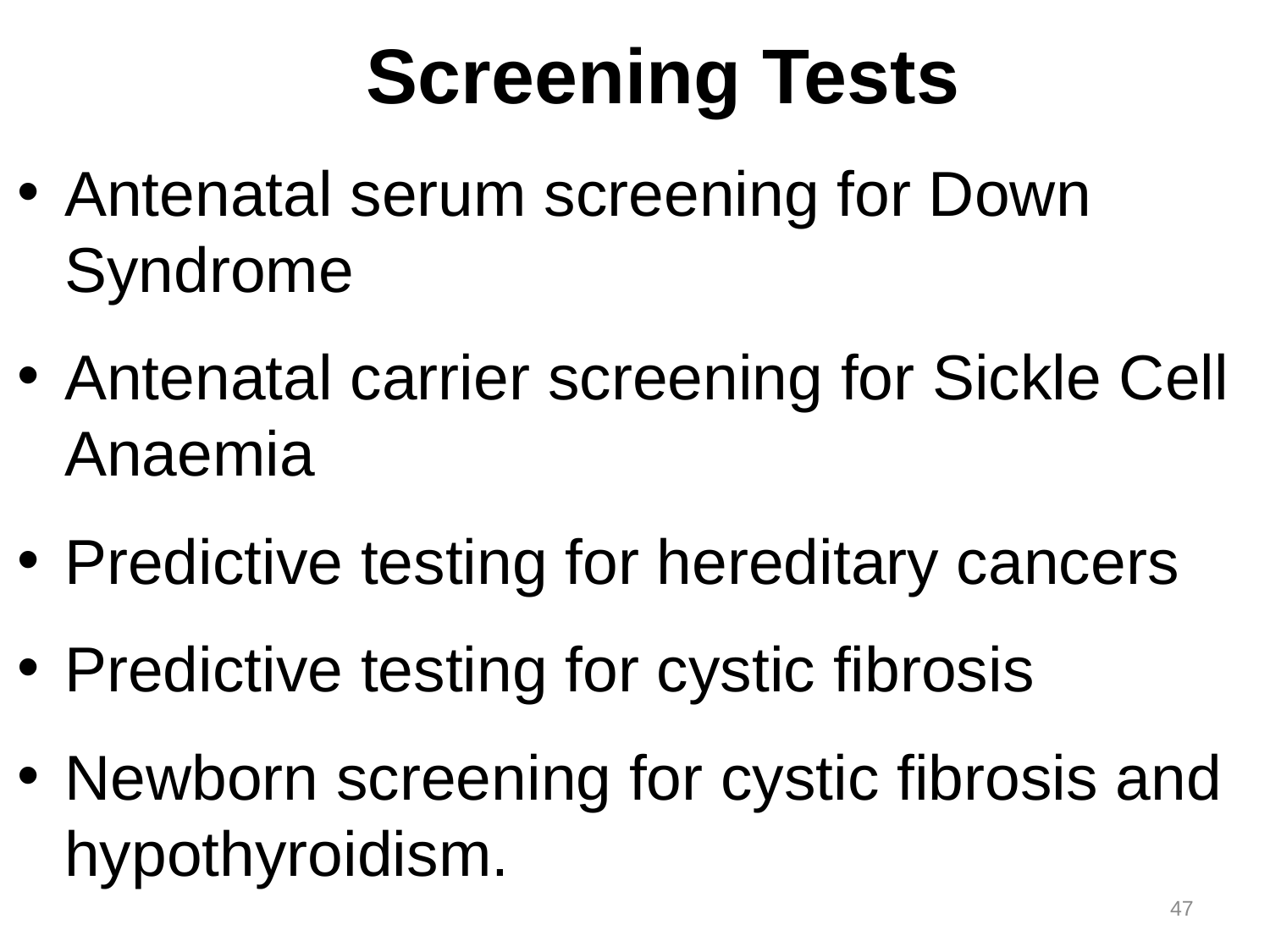

# Screening Tests
Antenatal serum screening for Down Syndrome
Antenatal carrier screening for Sickle Cell Anaemia
Predictive testing for hereditary cancers
Predictive testing for cystic fibrosis
Newborn screening for cystic fibrosis and hypothyroidism.

47